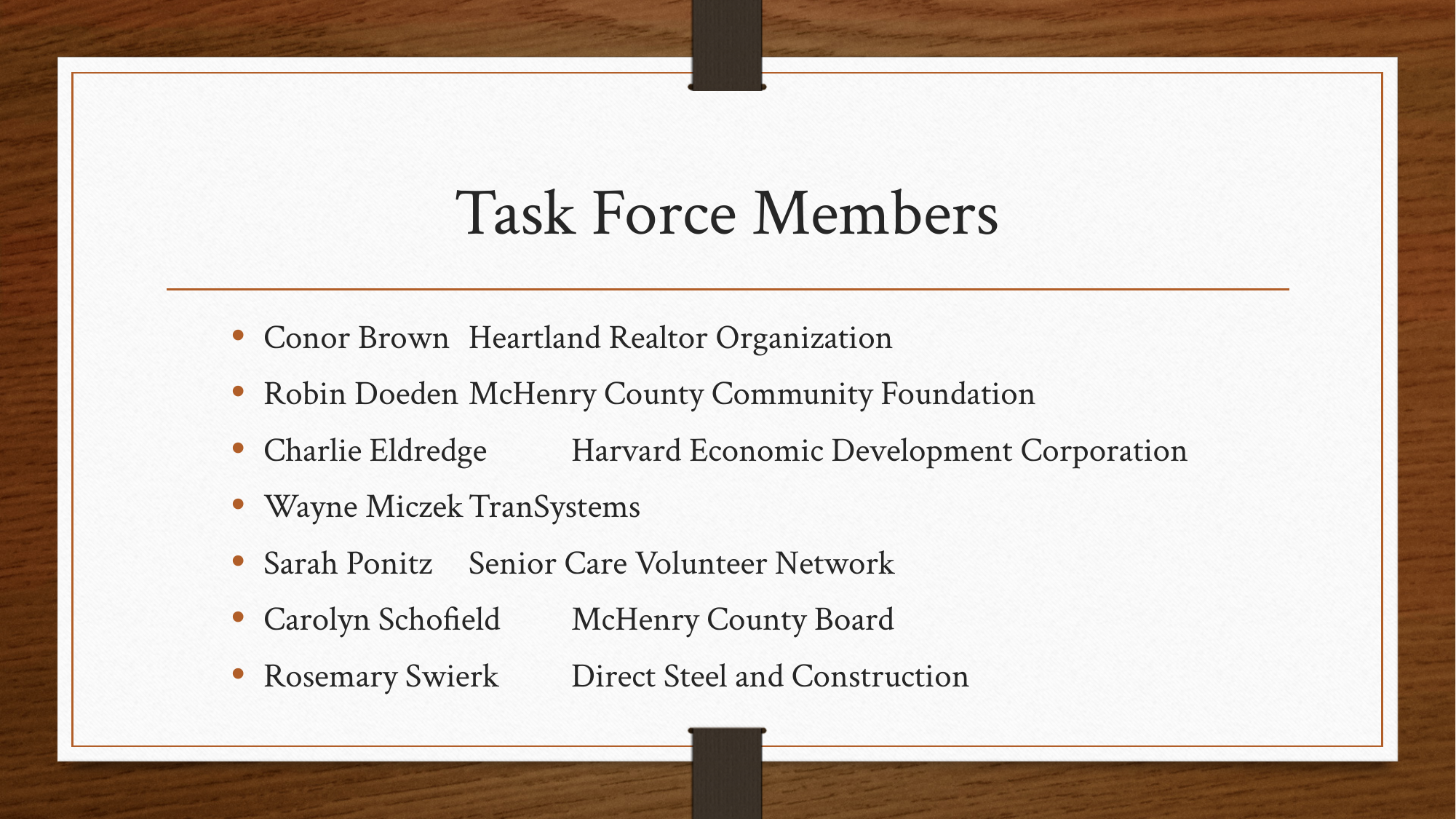

# Task Force Members
Conor Brown 			Heartland Realtor Organization
Robin Doeden			McHenry County Community Foundation
Charlie Eldredge			Harvard Economic Development Corporation
Wayne Miczek			TranSystems
Sarah Ponitz				Senior Care Volunteer Network
Carolyn Schofield		McHenry County Board
Rosemary Swierk		Direct Steel and Construction